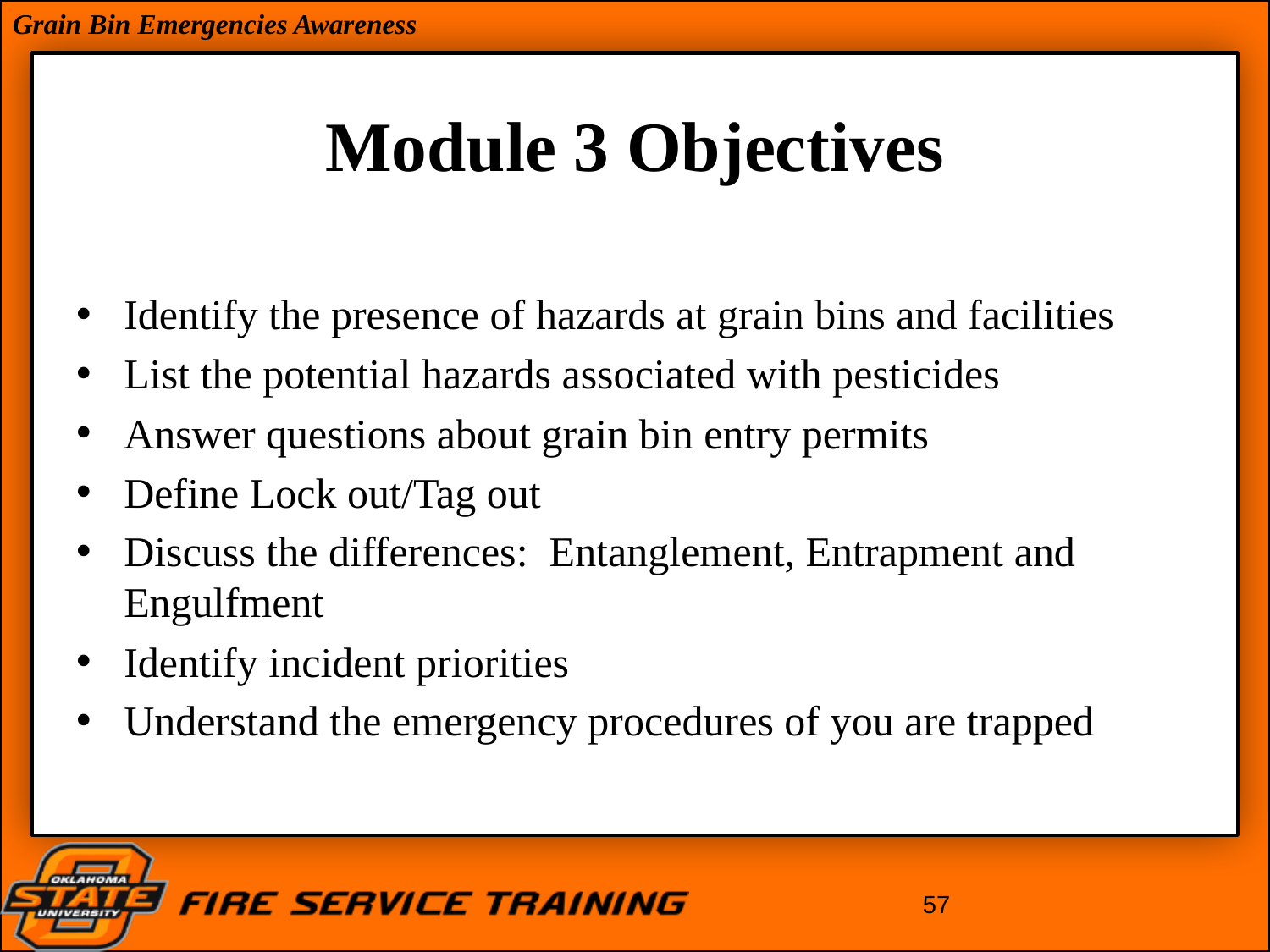

# Module 3 Objectives

Identify the presence of hazards at grain bins and facilities
List the potential hazards associated with pesticides
Answer questions about grain bin entry permits
Define Lock out/Tag out
Discuss the differences:  Entanglement, Entrapment and Engulfment
Identify incident priorities
Understand the emergency procedures of you are trapped

57